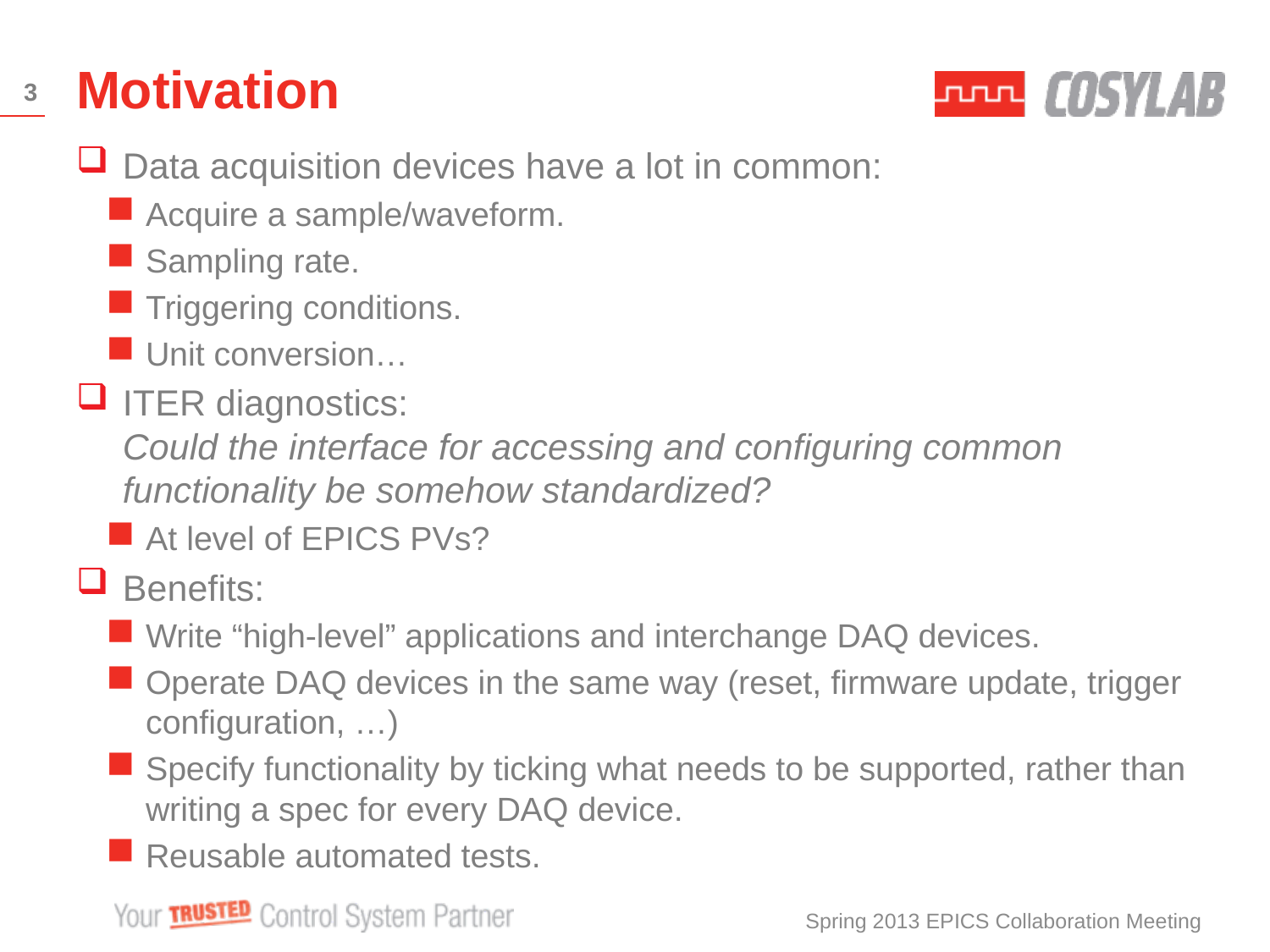

# Motivation
3
Data acquisition devices have a lot in common:
Acquire a sample/waveform.
Sampling rate.
Triggering conditions.
Unit conversion…
ITER diagnostics:
Could the interface for accessing and configuring common functionality be somehow standardized?
At level of EPICS PVs?
Benefits:
Write “high-level” applications and interchange DAQ devices.
Operate DAQ devices in the same way (reset, firmware update, trigger configuration, …)
Specify functionality by ticking what needs to be supported, rather than writing a spec for every DAQ device.
Reusable automated tests.
Spring 2013 EPICS Collaboration Meeting